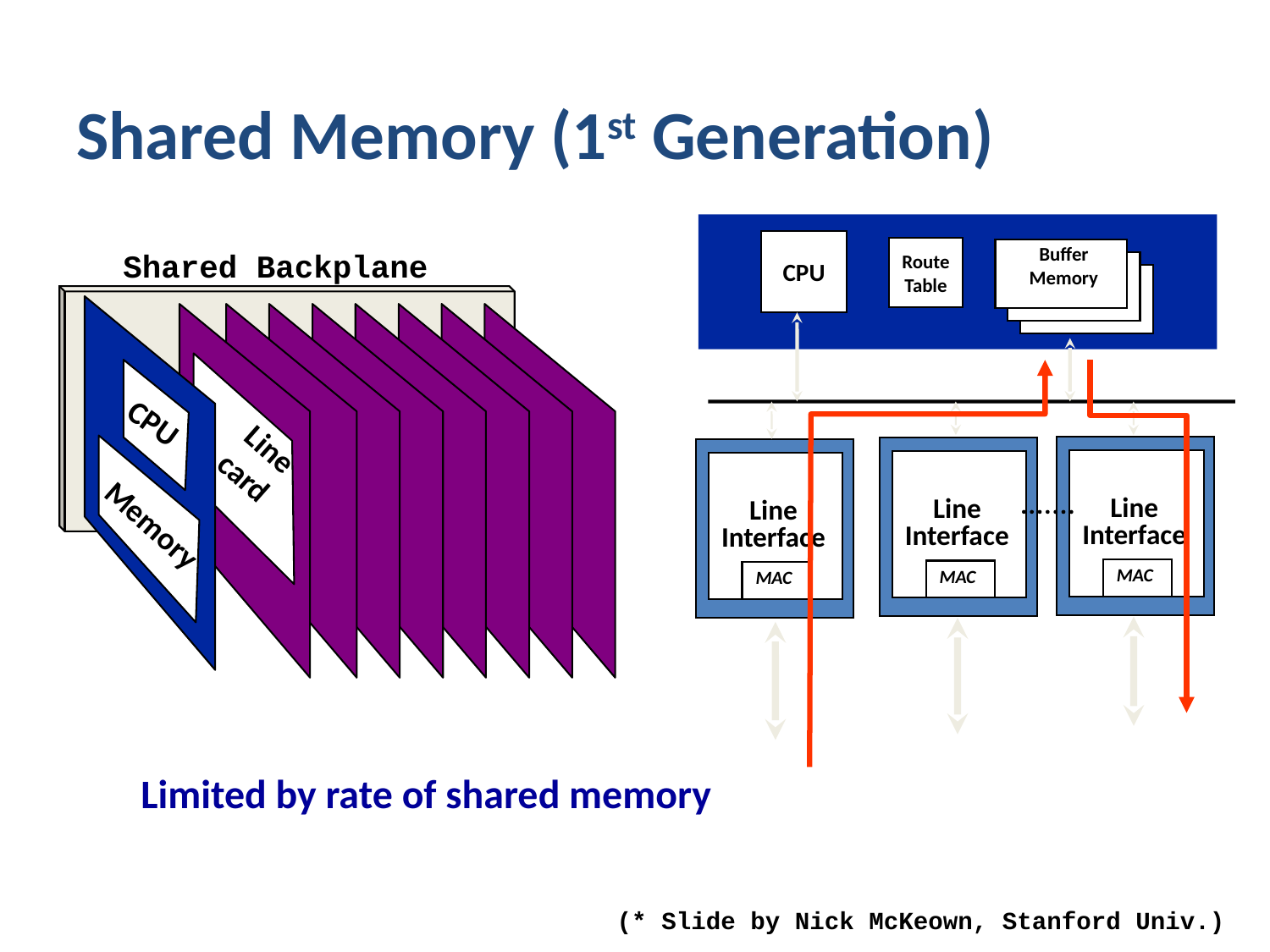

# Shared Memory (1st Generation)

CPU
Buffer
Memory
Route
Table

Line
Interface
Line
Interface
Line
Interface

MAC
MAC

MAC

Shared Backplane

CPU

Memory

Line
card
Limited by rate of shared memory
(* Slide by Nick McKeown, Stanford Univ.)